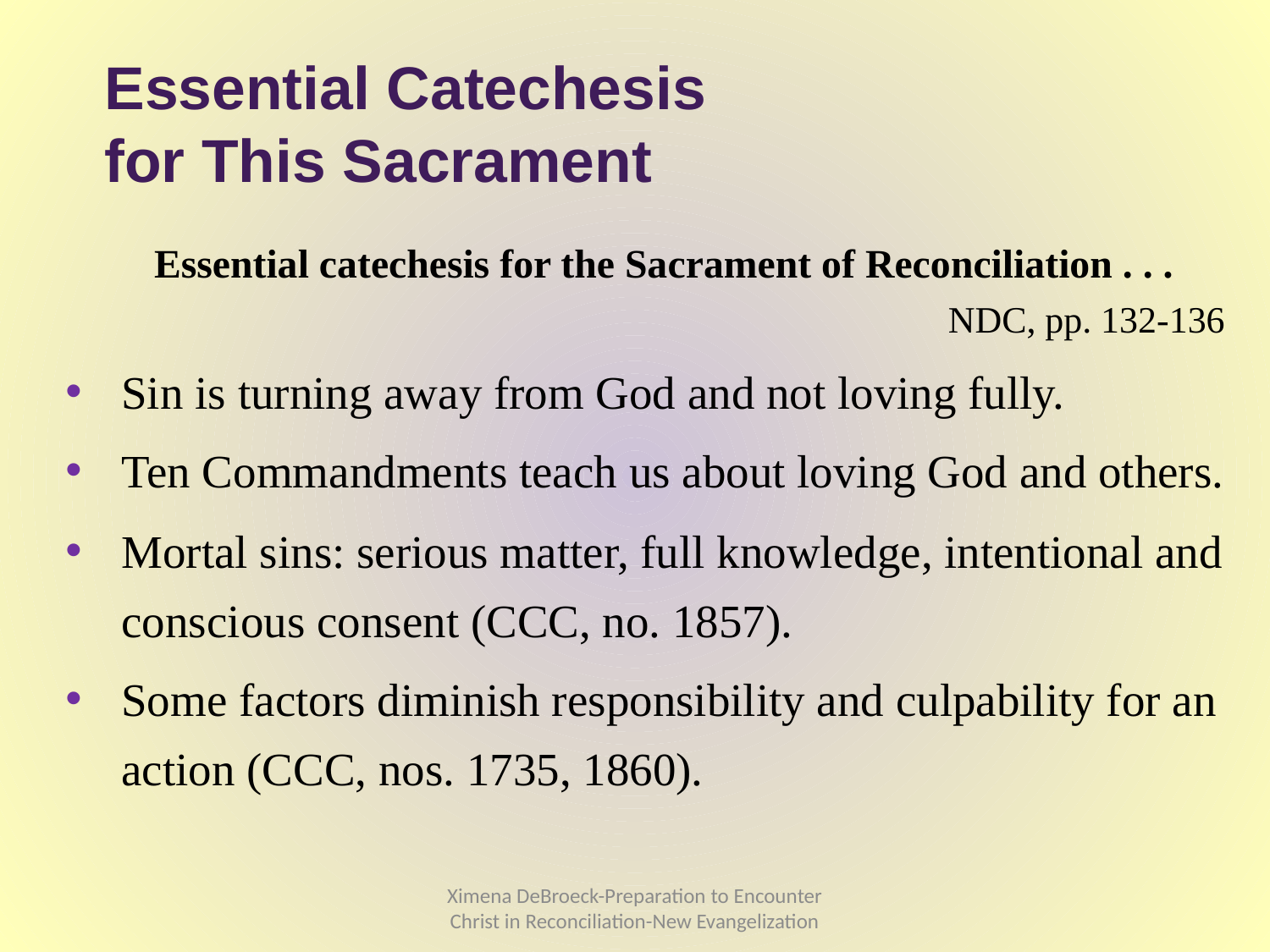

# Essential Catechesis for This Sacrament
Essential catechesis for the Sacrament of Reconciliation . . .      NDC, pp. 132-136
Sin is turning away from God and not loving fully.
Ten Commandments teach us about loving God and others.
Mortal sins: serious matter, full knowledge, intentional and conscious consent (CCC, no. 1857).
Some factors diminish responsibility and culpability for an action (CCC, nos. 1735, 1860).

Ximena DeBroeck-Preparation to Encounter Christ in Reconciliation-New Evangelization